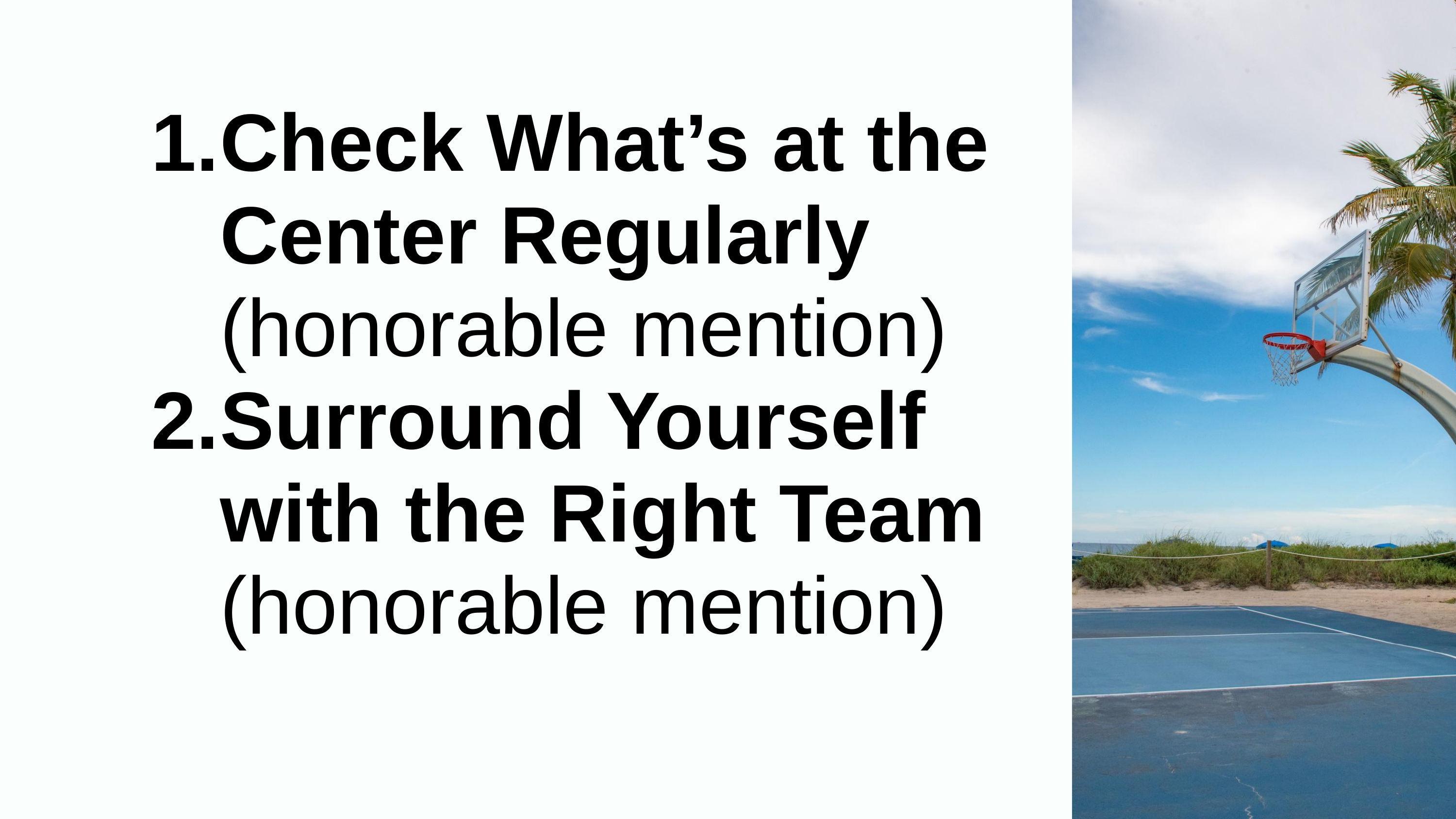

Check What’s at the Center Regularly (honorable mention)
Surround Yourself with the Right Team (honorable mention)